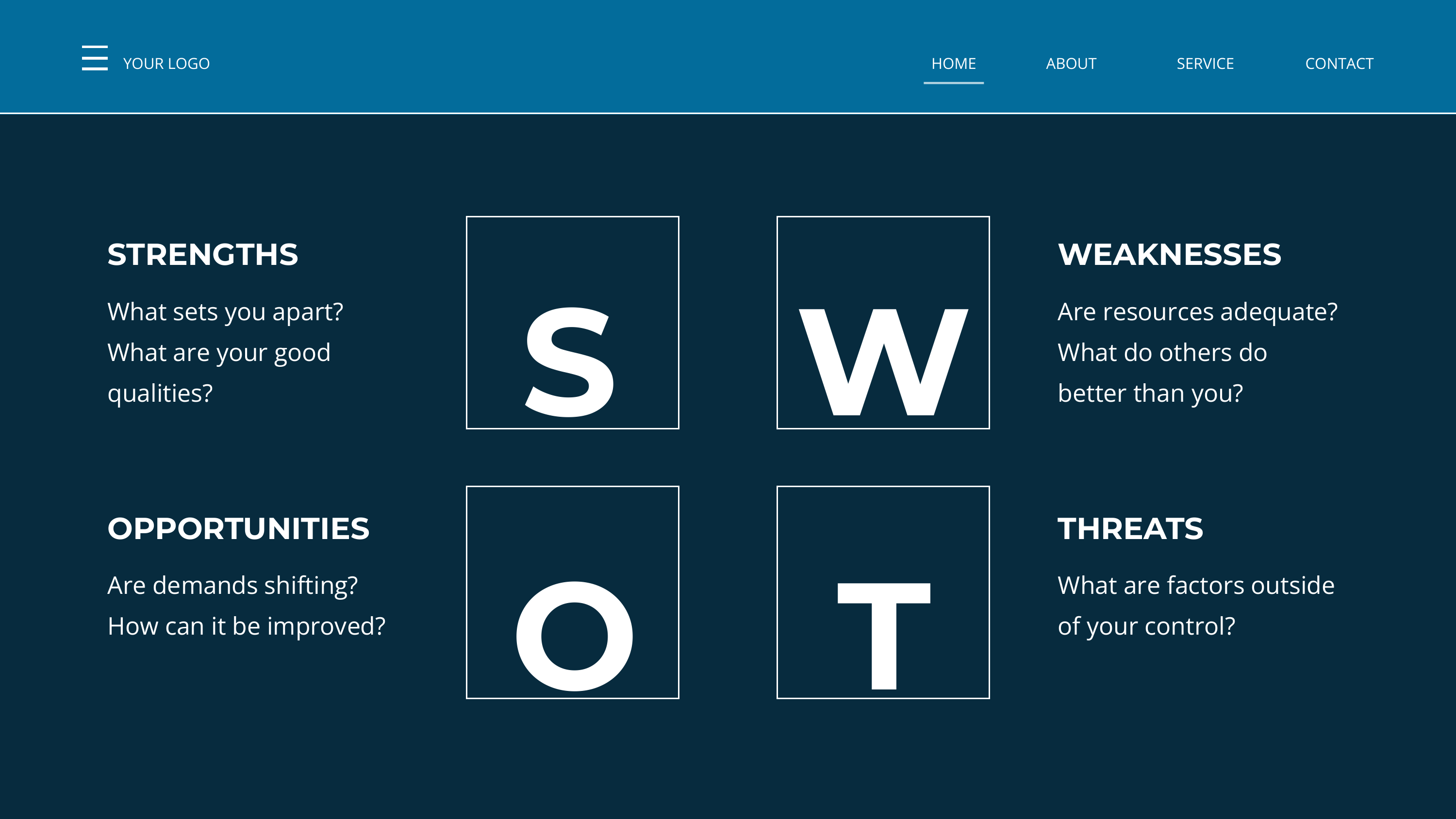

YOUR LOGO
HOME
ABOUT
SERVICE
CONTACT

STRENGTHS
S
W
WEAKNESSES
What sets you apart? What are your good qualities?
Are resources adequate? What do others do better than you?

OPPORTUNITIES
O
T
THREATS
Are demands shifting? How can it be improved?
What are factors outside of your control?